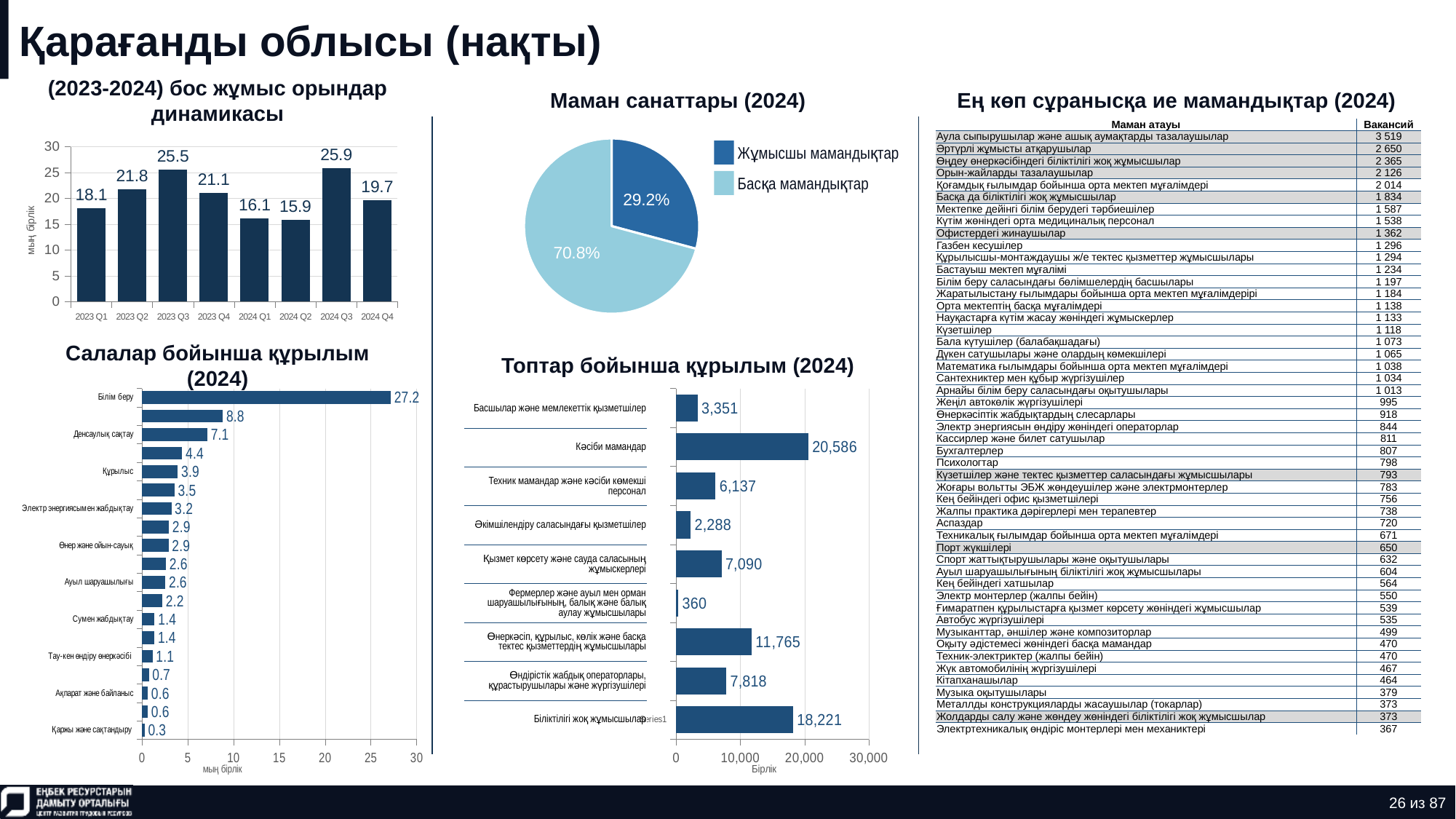

# Қарағанды облысы (нақты)
(2023-2024) бос жұмыс орындар динамикасы
Маман санаттары (2024)
Ең көп сұранысқа ие мамандықтар (2024)

### Chart

| Category | Количество |
|---|---|
| нерабочая профессия | 0.291782622139765 |
| рабочая профессия | 0.708217377860235 |
| Маман атауы | Вакансий |
| --- | --- |
| Аула сыпырушылар және ашық аумақтарды тазалаушылар | 3 519 |
| Әртүрлі жұмысты атқарушылар | 2 650 |
| Өңдеу өнеркәсібіндегі біліктілігі жоқ жұмысшылар | 2 365 |
| Орын-жайларды тазалаушылар | 2 126 |
| Қоғамдық ғылымдар бойынша орта мектеп мұғалімдері | 2 014 |
| Басқа да біліктілігі жоқ жұмысшылар | 1 834 |
| Мектепке дейінгі білім берудегі тәрбиешілер | 1 587 |
| Күтім жөніндегі орта медициналық персонал | 1 538 |
| Офистердегі жинаушылар | 1 362 |
| Газбен кесушілер | 1 296 |
| Құрылысшы-монтаждаушы ж/е тектес қызметтер жұмысшылары | 1 294 |
| Бастауыш мектеп мұғалімі | 1 234 |
| Білім беру саласындағы бөлімшелердің басшылары | 1 197 |
| Жаратылыстану ғылымдары бойынша орта мектеп мұғалімдерірі | 1 184 |
| Орта мектептің басқа мұғалімдері | 1 138 |
| Науқастарға күтім жасау жөніндегі жұмыскерлер | 1 133 |
| Күзетшілер | 1 118 |
| Бала күтушілер (балабақшадағы) | 1 073 |
| Дүкен сатушылары және олардың көмекшілері | 1 065 |
| Математика ғылымдары бойынша орта мектеп мұғалімдері | 1 038 |
| Сантехниктер мен құбыр жүргізушілер | 1 034 |
| Арнайы білім беру саласындағы оқытушылары | 1 013 |
| Жеңіл автокөлік жүргізушілері | 995 |
| Өнеркәсіптік жабдықтардың слесарлары | 918 |
| Электр энергиясын өндіру жөніндегі операторлар | 844 |
| Кассирлер және билет сатушылар | 811 |
| Бухгалтерлер | 807 |
| Психологтар | 798 |
| Күзетшілер және тектес қызметтер саласындағы жұмысшылары | 793 |
| Жоғары вольтты ЭБЖ жөндеушілер және электрмонтерлер | 783 |
| Кең бейіндегі офис қызметшілері | 756 |
| Жалпы практика дәрігерлері мен терапевтер | 738 |
| Аспаздар | 720 |
| Техникалық ғылымдар бойынша орта мектеп мұғалімдері | 671 |
| Порт жүкшілері | 650 |
| Спорт жаттықтырушылары және оқытушылары | 632 |
| Ауыл шаруашылығының біліктілігі жоқ жұмысшылары | 604 |
| Кең бейіндегі хатшылар | 564 |
| Электр монтерлер (жалпы бейін) | 550 |
| Ғимаратпен құрылыстарға қызмет көрсету жөніндегі жұмысшылар | 539 |
| Автобус жүргізушілері | 535 |
| Музыканттар, әншілер және композиторлар | 499 |
| Оқыту әдістемесі жөніндегі басқа мамандар | 470 |
| Техник-электриктер (жалпы бейін) | 470 |
| Жүк автомобилінің жүргізушілері | 467 |
| Кітапханашылар | 464 |
| Музыка оқытушылары | 379 |
| Металлды конструкцияларды жасаушылар (токарлар) | 373 |
| Жолдарды салу және жөндеу жөніндегі біліктілігі жоқ жұмысшылар | 373 |
| Электртехникалық өндіріс монтерлері мен механиктері | 367 |

### Chart

| Category | Ряд 1 |
|---|---|
| 2023 Q1 | 18.113 |
| 2023 Q2 | 21.75 |
| 2023 Q3 | 25.53 |
| 2023 Q4 | 21.102 |
| 2024 Q1 | 16.14 |
| 2024 Q2 | 15.878 |
| 2024 Q3 | 25.898 |
| 2024 Q4 | 19.7 |
Жұмысшы мамандықтар

Басқа мамандықтар

Салалар бойынша құрылым (2024)
Топтар бойынша құрылым (2024)

### Chart

| Category | Ряд 1 |
|---|---|
| Қаржы және сақтандыру  | 0.279 |
| Тұру және тамақтану  | 0.635 |
| Ақпарат және байланыс | 0.635 |
| Кәсіби, ғылыми және техникалық қызмет | 0.744 |
| Тау-кен өндіру өнеркәсібі  | 1.143 |
| Жылжымайтын мүлікпен  операциялар | 1.364 |
| Сумен жабдықтау | 1.373 |
| Әкімшілік және қосалқы қызмет көрсету | 2.222 |
| Ауыл шаруашылығы | 2.553 |
| Өзге де жеке қызметтер | 2.617 |
| Өнер және ойын-сауық | 2.895 |
| Мемлекеттік басқару  | 2.932 |
| Электр энергиясымен жабдықтау | 3.204 |
| Көлік және жинақтау  | 3.545 |
| Құрылыс | 3.911 |
| Сауда | 4.389 |
| Денсаулық сақтау | 7.148 |
| Өңдеу өнеркәсібі | 8.84 |
| Білім беру | 27.187 |

### Chart

| Category | Ряд 1 |
|---|---|
|  | 18221.0 |
|  | 7818.0 |
|  | 11765.0 |
|  | 360.0 |
|  | 7090.0 |
|  | 2288.0 |
|  | 6137.0 |
|  | 20586.0 |
|  | 3351.0 |
| Басшылар және мемлекеттік қызметшілер |
| --- |
| Кәсіби мамандар |
| Техник мамандар және кәсіби көмекші персонал |
| Әкімшілендіру саласындағы қызметшілер |
| Қызмет көрсету және сауда саласының жұмыскерлері |
| Фермерлер және ауыл мен орман шаруашылығының, балық және балық аулау жұмысшылары |
| Өнеркәсіп, құрылыс, көлік және басқа тектес қызметтердің жұмысшылары |
| Өндірістік жабдық операторлары, құрастырушылары және жүргізушілері |
| Біліктілігі жоқ жұмысшылар |
26 из 87